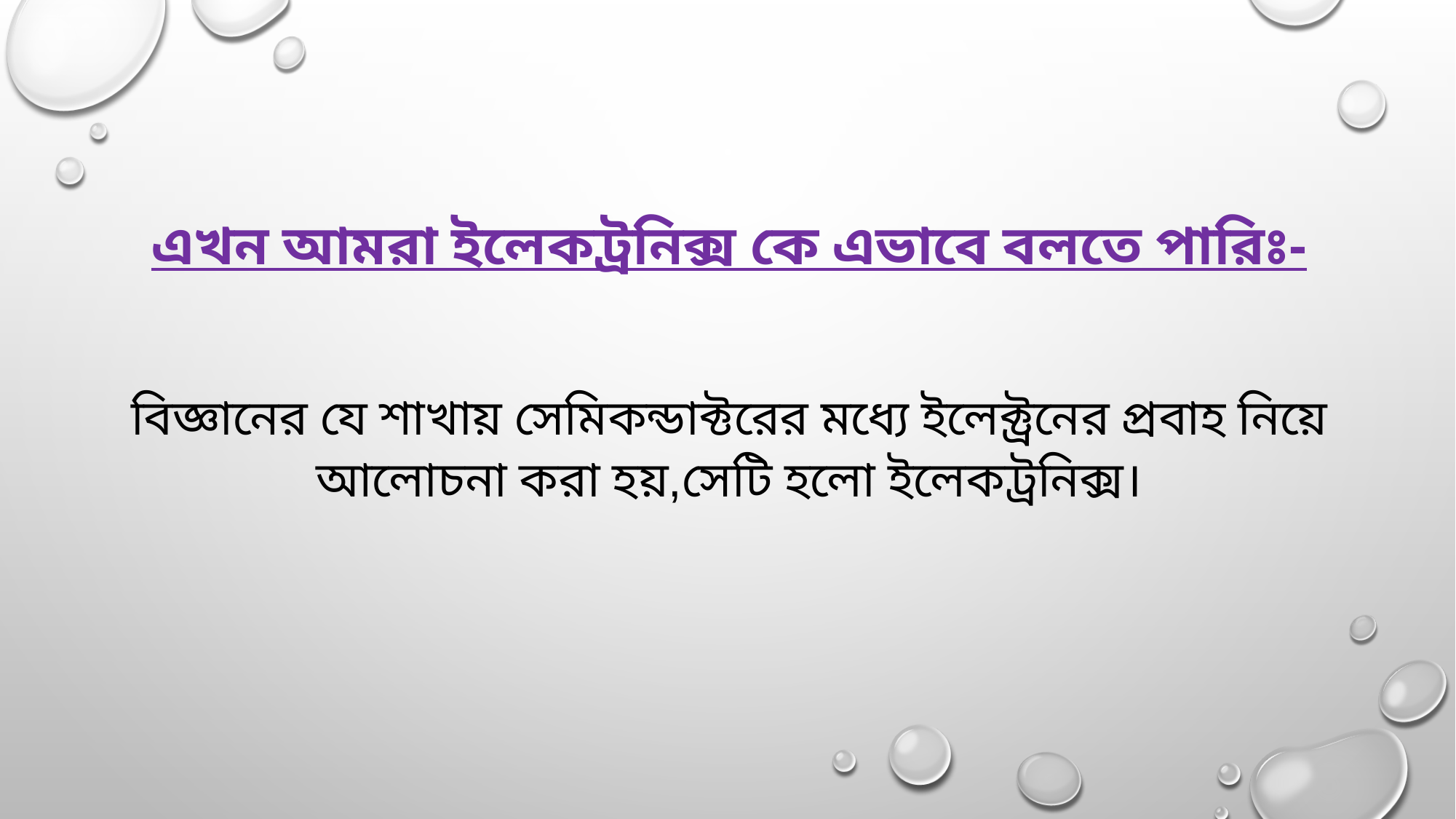

এখন আমরা ইলেকট্রনিক্স কে এভাবে বলতে পারিঃ-

বিজ্ঞানের যে শাখায় সেমিকন্ডাক্টরের মধ্যে ইলেক্ট্রনের প্রবাহ নিয়ে আলোচনা করা হয়,সেটি হলো ইলেকট্রনিক্স।